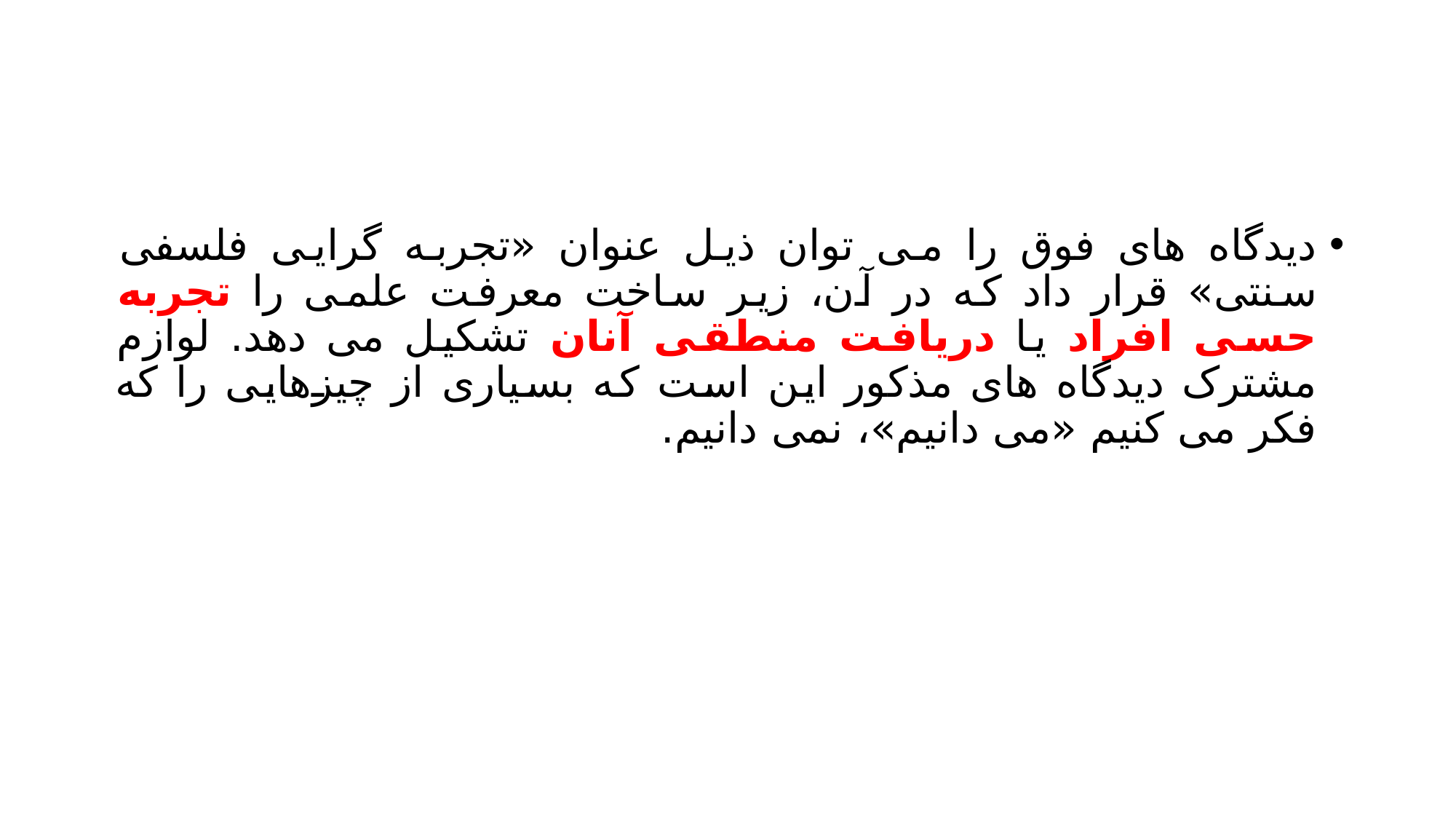

#
دیدگاه های فوق را می توان ذیل عنوان «تجربه گرایی فلسفی سنتی» قرار داد که در آن، زیر ساخت معرفت علمی را تجربه حسی افراد یا دریافت منطقی آنان تشکیل می دهد. لوازم مشترک دیدگاه های مذکور این است که بسیاری از چیزهایی را که فکر می کنیم «می دانیم»، نمی دانیم.